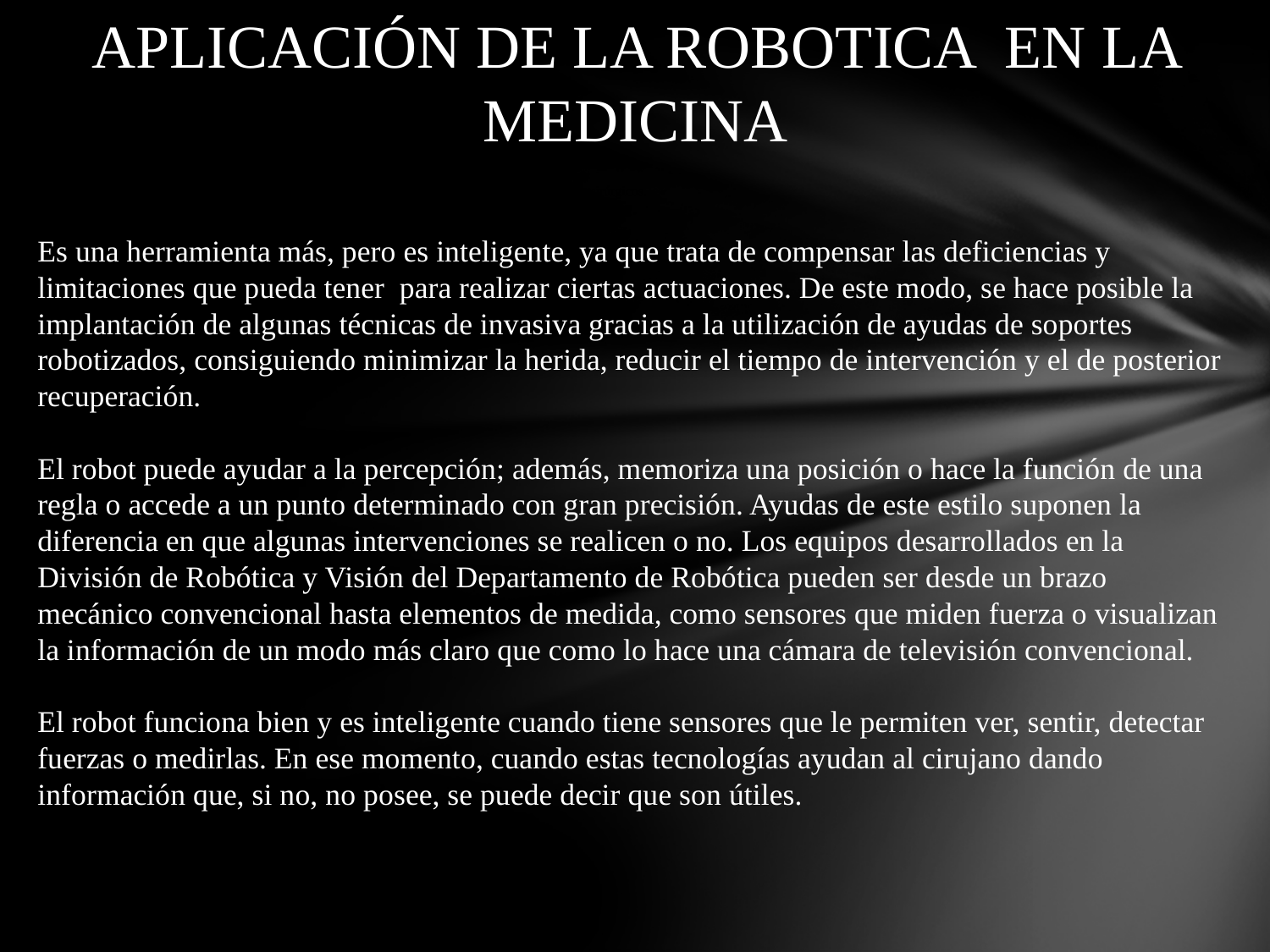

# APLICACIÓN DE LA ROBOTICA  EN LA MEDICINA
La robótica médica pretende compatibilizar el cirujano con el robot para mejorar los procedimientos quirúrgicos.
Es una herramienta más, pero es inteligente, ya que trata de compensar las deficiencias y limitaciones que pueda tener  para realizar ciertas actuaciones. De este modo, se hace posible la implantación de algunas técnicas de invasiva gracias a la utilización de ayudas de soportes robotizados, consiguiendo minimizar la herida, reducir el tiempo de intervención y el de posterior recuperación.
El robot puede ayudar a la percepción; además, memoriza una posición o hace la función de una regla o accede a un punto determinado con gran precisión. Ayudas de este estilo suponen la diferencia en que algunas intervenciones se realicen o no. Los equipos desarrollados en la División de Robótica y Visión del Departamento de Robótica pueden ser desde un brazo mecánico convencional hasta elementos de medida, como sensores que miden fuerza o visualizan la información de un modo más claro que como lo hace una cámara de televisión convencional.
El robot funciona bien y es inteligente cuando tiene sensores que le permiten ver, sentir, detectar fuerzas o medirlas. En ese momento, cuando estas tecnologías ayudan al cirujano dando información que, si no, no posee, se puede decir que son útiles.